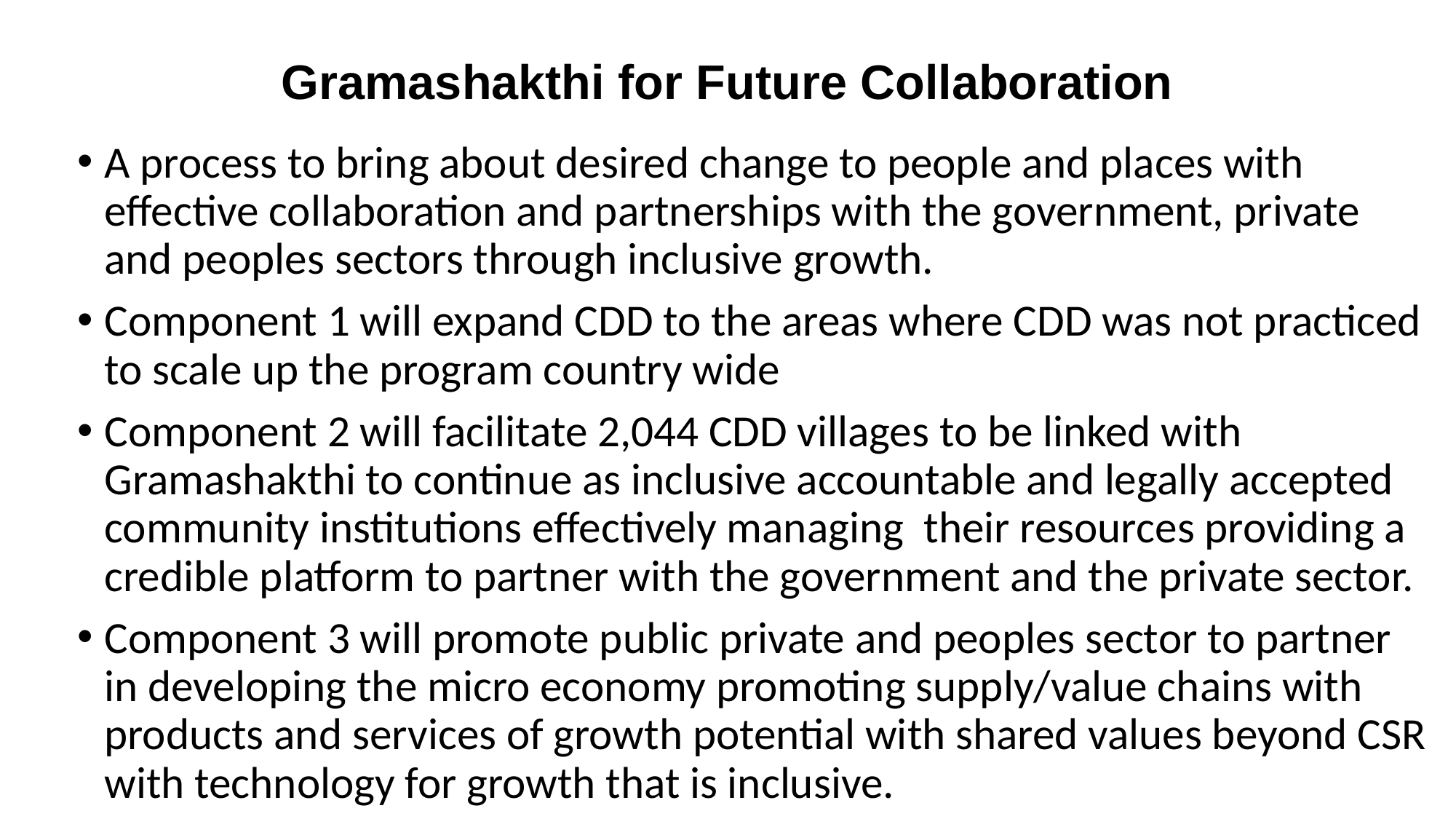

# Gramashakthi for Future Collaboration
A process to bring about desired change to people and places with effective collaboration and partnerships with the government, private and peoples sectors through inclusive growth.
Component 1 will expand CDD to the areas where CDD was not practiced to scale up the program country wide
Component 2 will facilitate 2,044 CDD villages to be linked with Gramashakthi to continue as inclusive accountable and legally accepted community institutions effectively managing  their resources providing a credible platform to partner with the government and the private sector.
Component 3 will promote public private and peoples sector to partner in developing the micro economy promoting supply/value chains with products and services of growth potential with shared values beyond CSR with technology for growth that is inclusive.